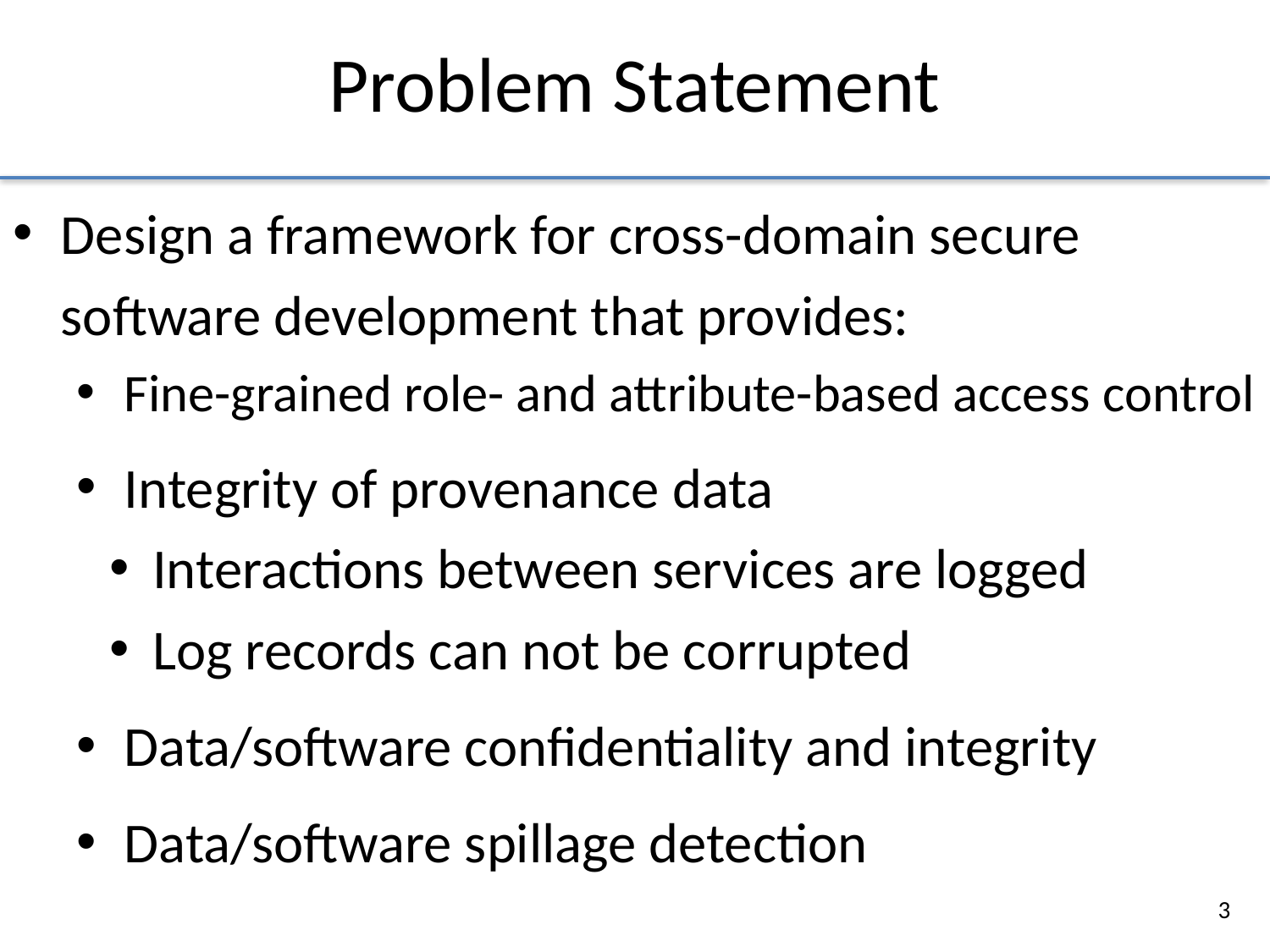

# Problem Statement
Design a framework for cross-domain secure software development that provides:
Fine-grained role- and attribute-based access control

Integrity of provenance data
 Interactions between services are logged
 Log records can not be corrupted

Data/software confidentiality and integrity

Data/software spillage detection
3